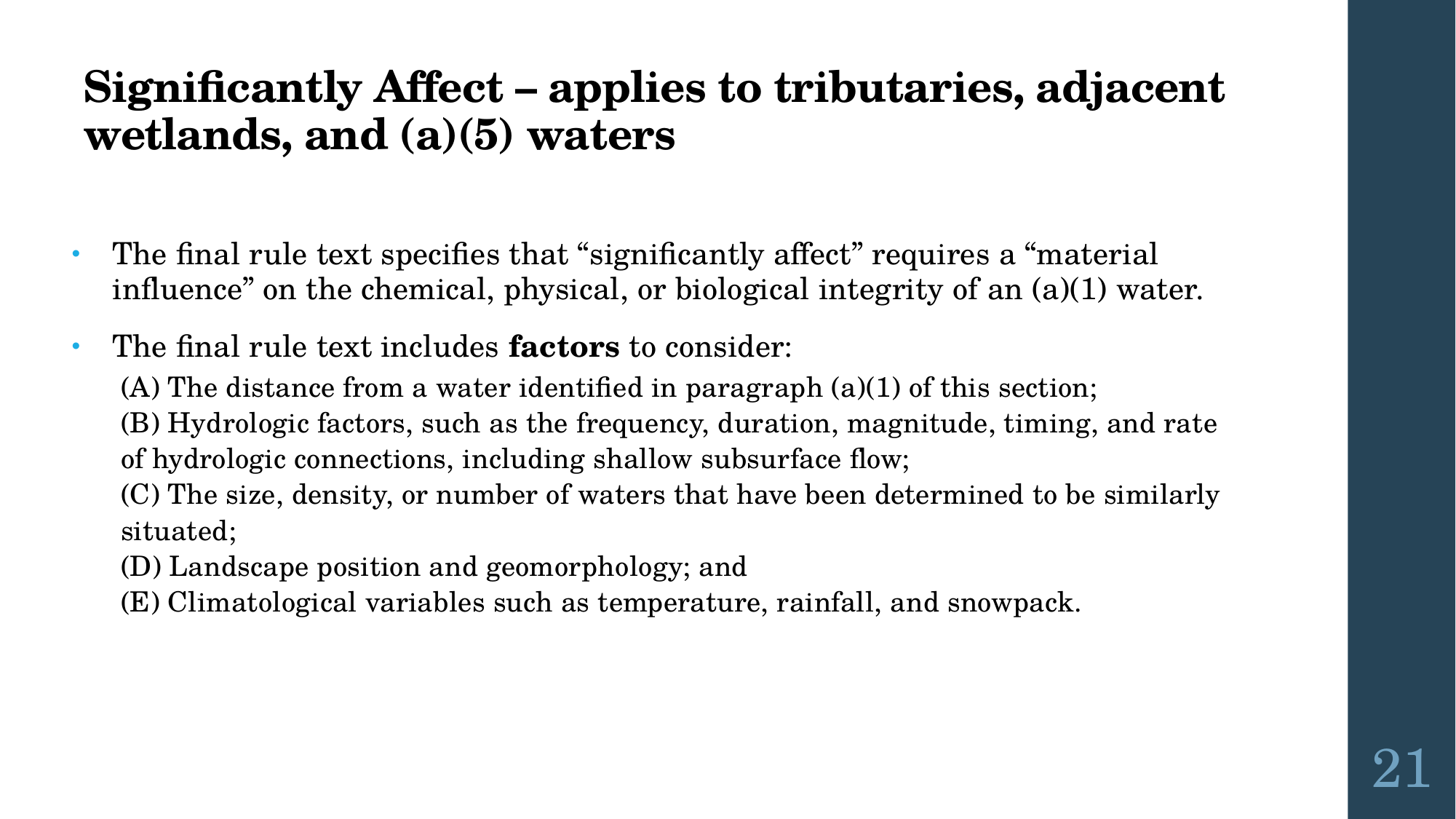

# Significantly Affect – applies to tributaries, adjacent wetlands, and (a)(5) waters
The final rule text specifies that “significantly affect” requires a “material influence” on the chemical, physical, or biological integrity of an (a)(1) water.
The final rule text includes factors to consider:
(A) The distance from a water identified in paragraph (a)(1) of this section;
(B) Hydrologic factors, such as the frequency, duration, magnitude, timing, and rate of hydrologic connections, including shallow subsurface flow;
(C) The size, density, or number of waters that have been determined to be similarly situated;
(D) Landscape position and geomorphology; and
(E) Climatological variables such as temperature, rainfall, and snowpack.

21